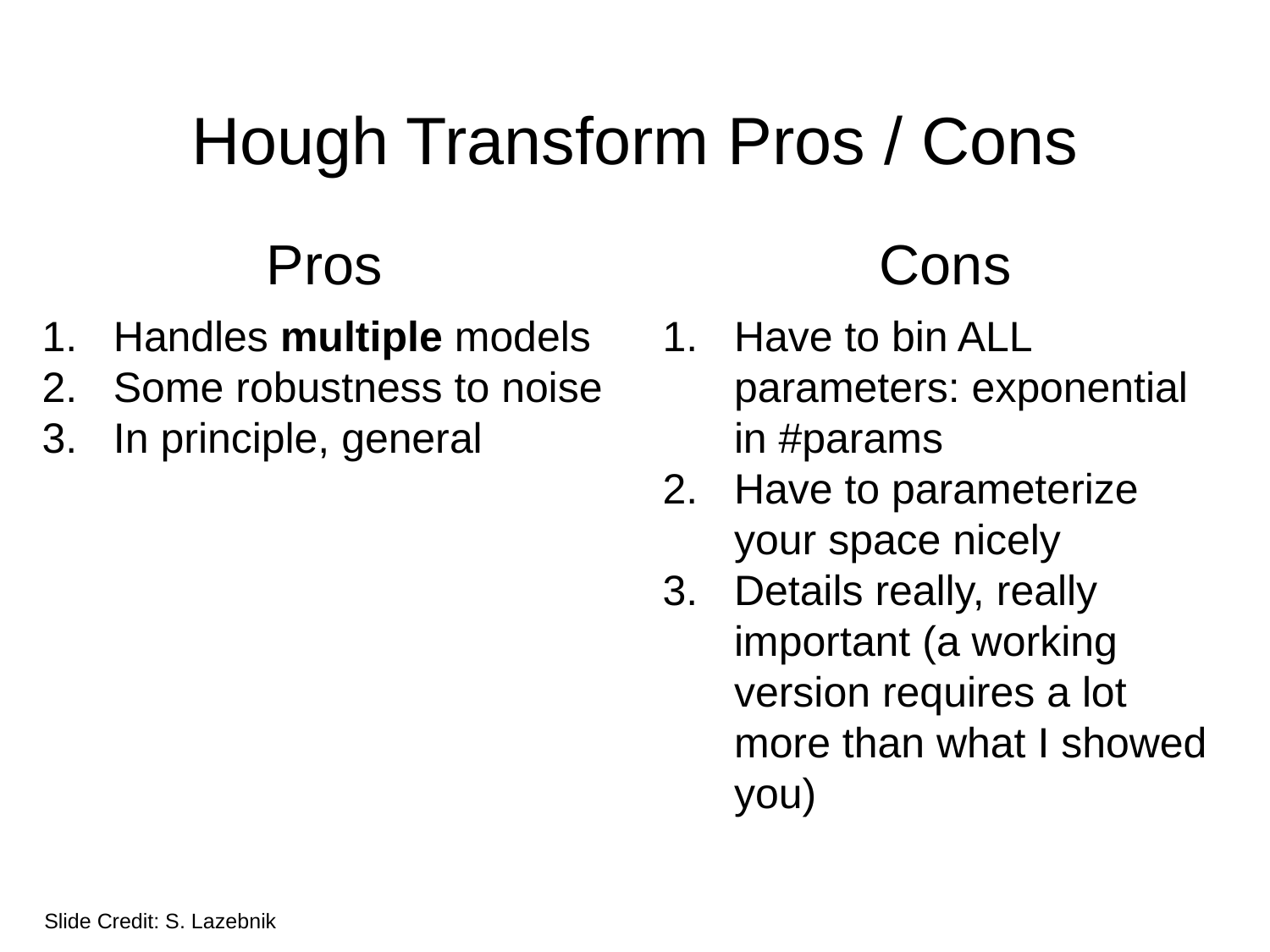

# Hough Transform Pros / Cons
Pros
Cons
Handles multiple models
Some robustness to noise
In principle, general
Have to bin ALL parameters: exponential in #params
Have to parameterize your space nicely
Details really, really important (a working version requires a lot more than what I showed you)
Slide Credit: S. Lazebnik